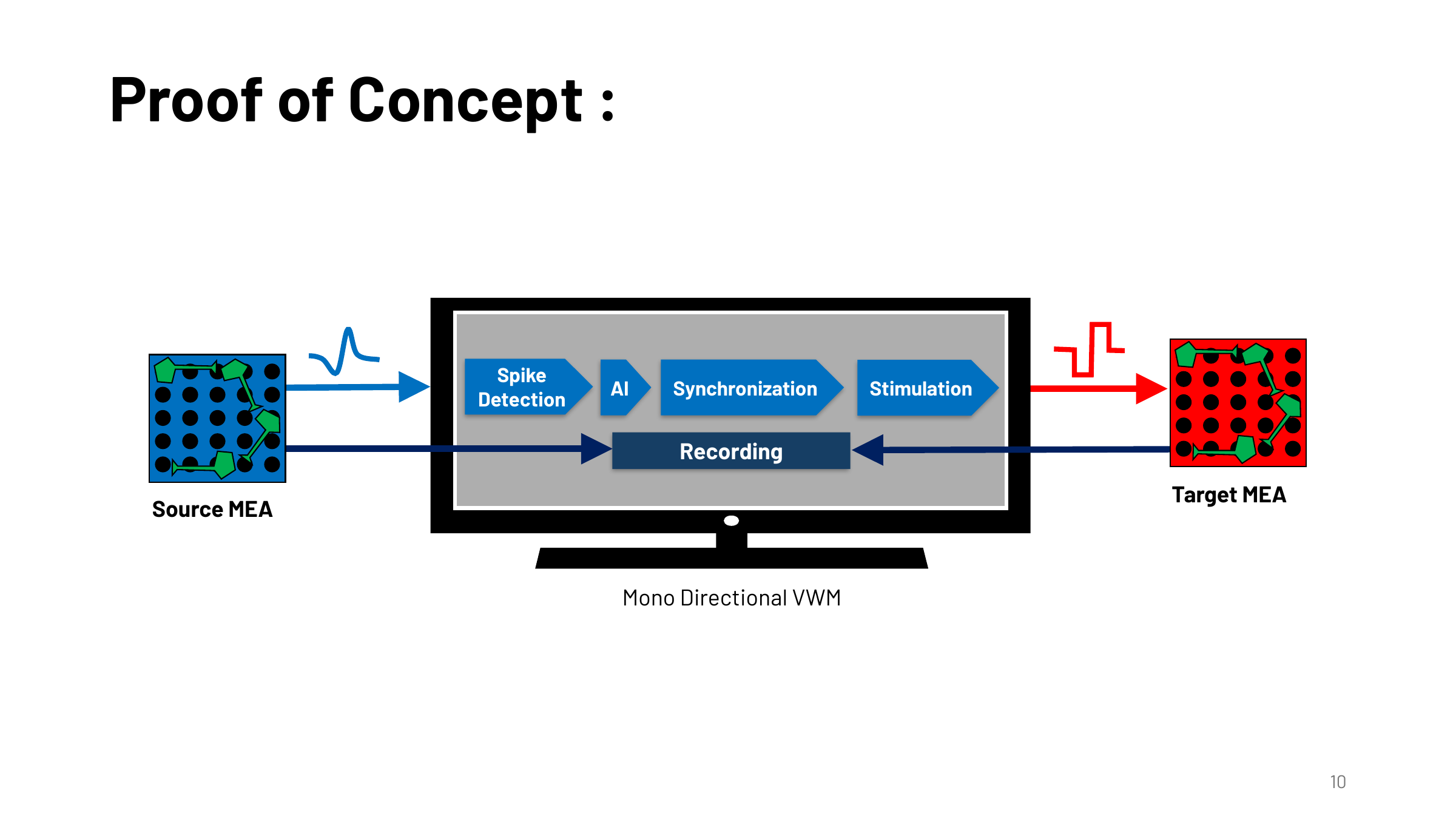

Proof of Concept :

Spike Detection
AI
Synchronization
Stimulation
Recording
Target MEA
Source MEA
Mono Directional VWM
10